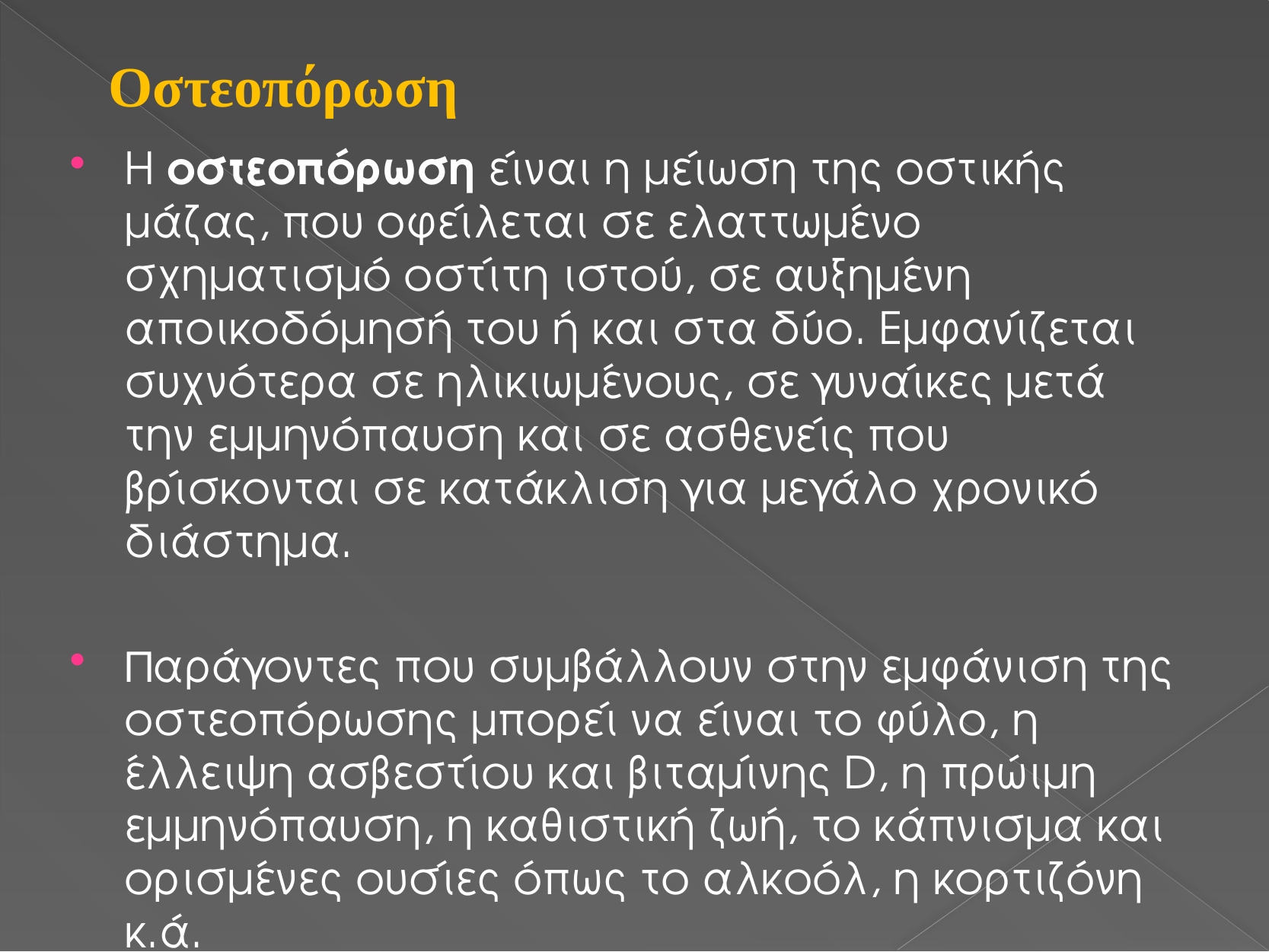

Οστεοπόρωση
Η οστεοπόρωση είναι η μείωση της οστικής μάζας, που οφείλεται σε ελαττωμένο σχηματισμό οστίτη ιστού, σε αυξημένη αποικοδόμησή του ή και στα δύο. Εμφανίζεται συχνότερα σε ηλικιωμένους, σε γυναίκες μετά την εμμηνόπαυση και σε ασθενείς που βρίσκονται σε κατάκλιση για μεγάλο χρονικό διάστημα.

Παράγοντες που συμβάλλουν στην εμφάνιση της οστεοπόρωσης μπορεί να είναι το φύλο, η έλλειψη ασβεστίου και βιταμίνης D, η πρώιμη εμμηνόπαυση, η καθιστική ζωή, το κάπνισμα και ορισμένες ουσίες όπως το αλκοόλ, η κορτιζόνη κ.ά.